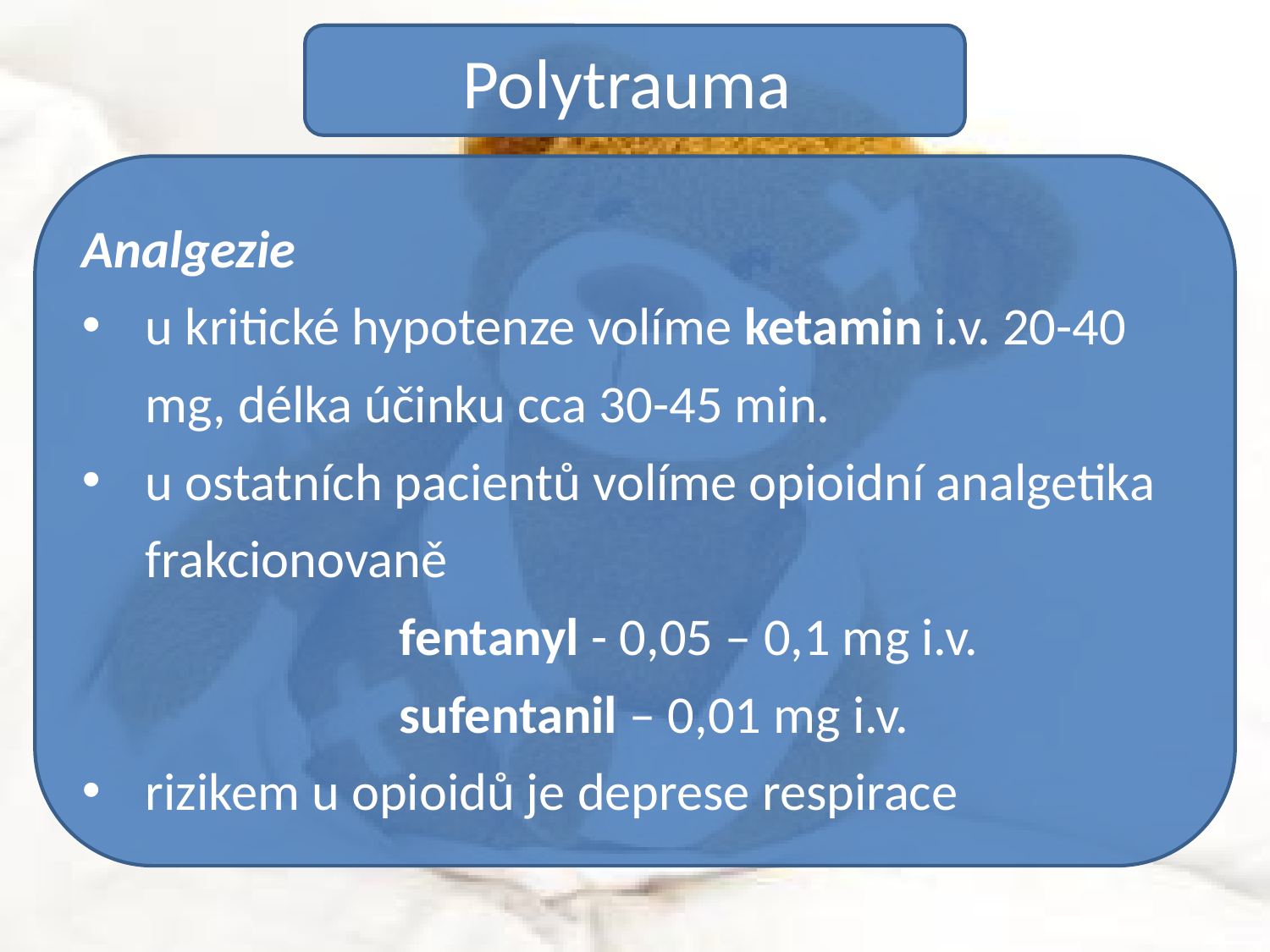

Polytrauma
Analgezie
u kritické hypotenze volíme ketamin i.v. 20-40 mg, délka účinku cca 30-45 min.
u ostatních pacientů volíme opioidní analgetika frakcionovaně
		fentanyl - 0,05 – 0,1 mg i.v.
		sufentanil – 0,01 mg i.v.
rizikem u opioidů je deprese respirace